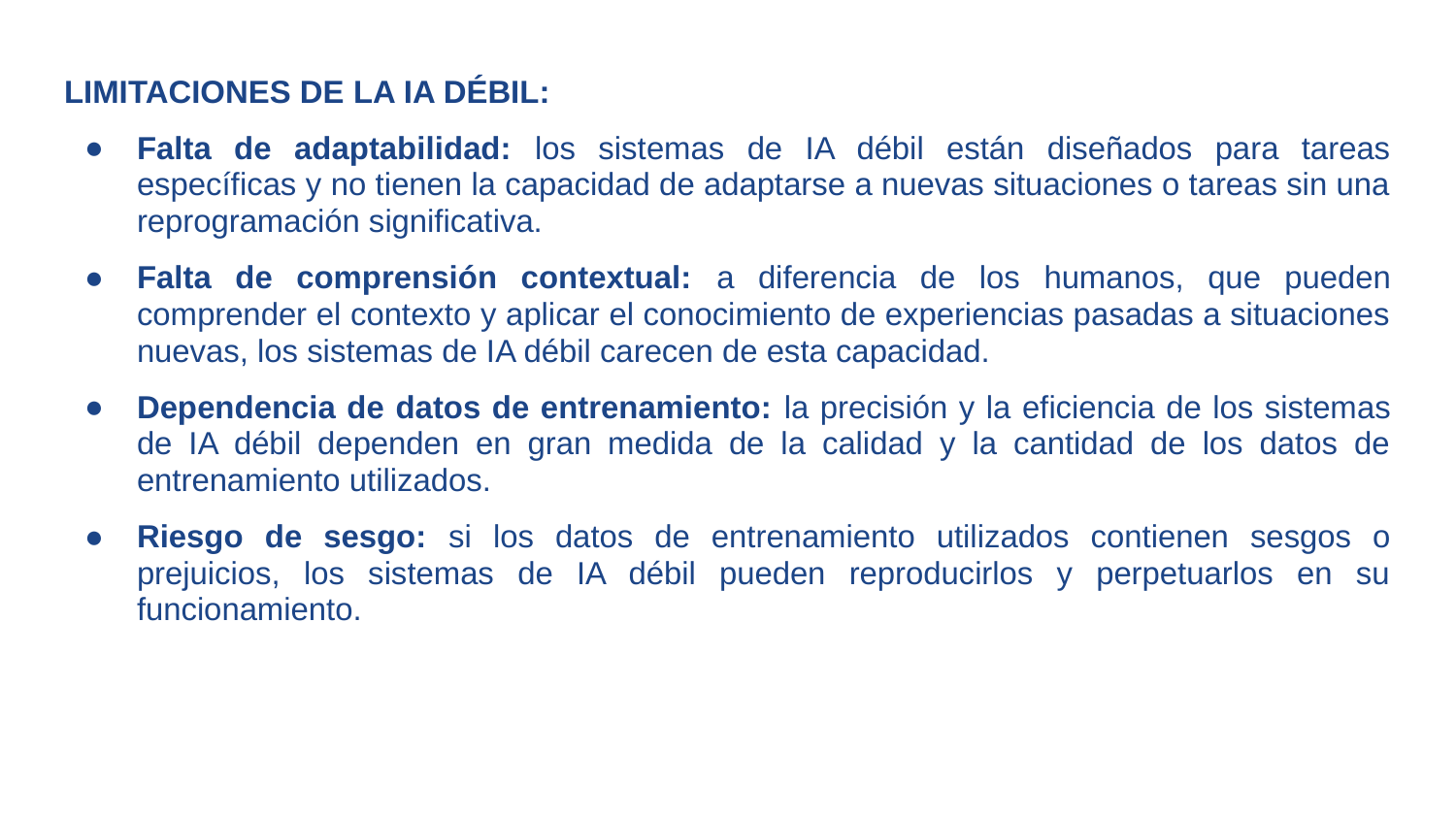

LIMITACIONES DE LA IA DÉBIL:
Falta de adaptabilidad: los sistemas de IA débil están diseñados para tareas específicas y no tienen la capacidad de adaptarse a nuevas situaciones o tareas sin una reprogramación significativa.
Falta de comprensión contextual: a diferencia de los humanos, que pueden comprender el contexto y aplicar el conocimiento de experiencias pasadas a situaciones nuevas, los sistemas de IA débil carecen de esta capacidad.
Dependencia de datos de entrenamiento: la precisión y la eficiencia de los sistemas de IA débil dependen en gran medida de la calidad y la cantidad de los datos de entrenamiento utilizados.
Riesgo de sesgo: si los datos de entrenamiento utilizados contienen sesgos o prejuicios, los sistemas de IA débil pueden reproducirlos y perpetuarlos en su funcionamiento.